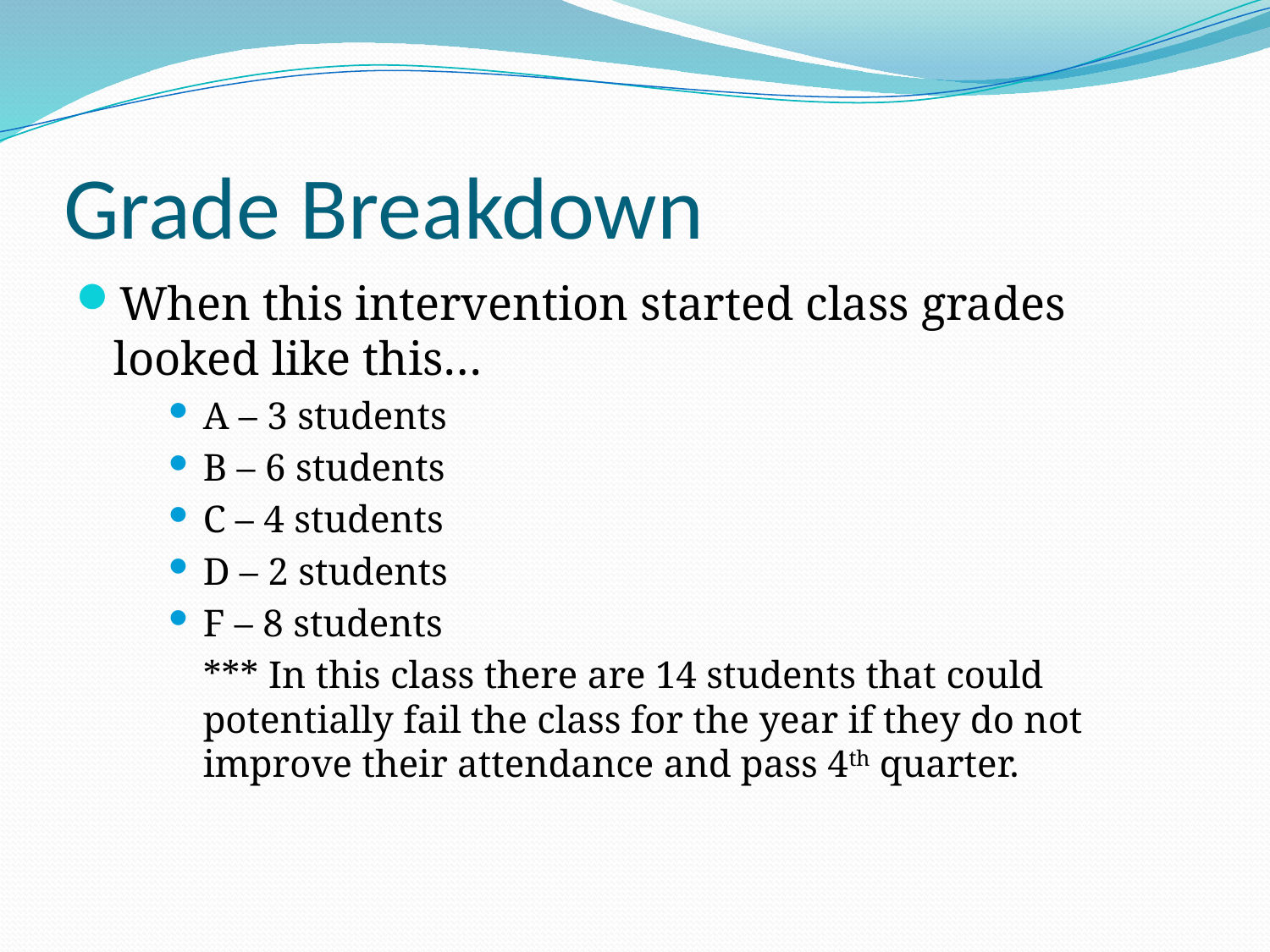

# Grade Breakdown
When this intervention started class grades looked like this…
A – 3 students
B – 6 students
C – 4 students
D – 2 students
F – 8 students
*** In this class there are 14 students that could potentially fail the class for the year if they do not improve their attendance and pass 4th quarter.